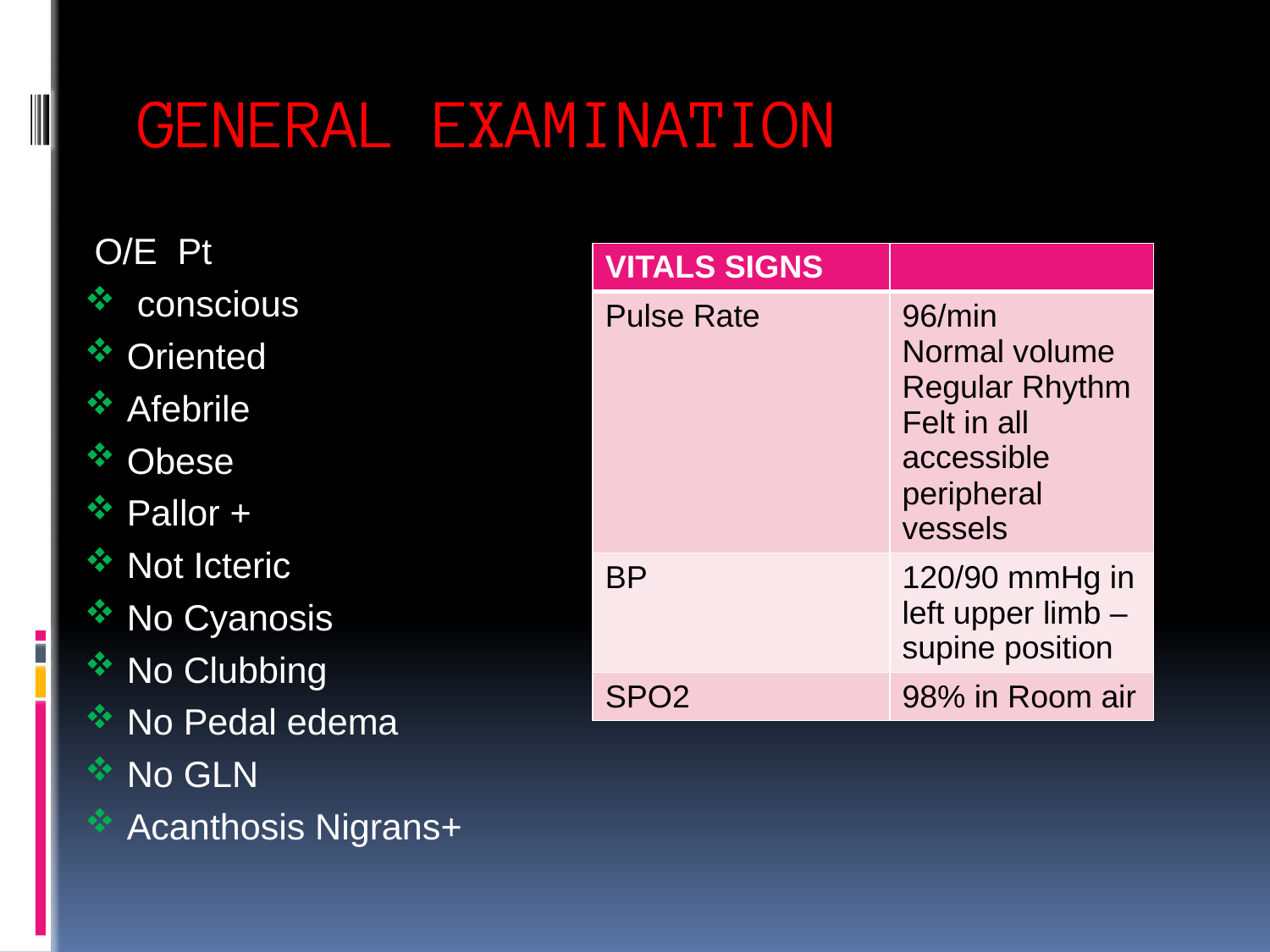

# GENERAL EXAMINATION
 O/E  Pt
 conscious
Oriented
Afebrile
Obese
Pallor +
Not Icteric
No Cyanosis
No Clubbing
No Pedal edema
No GLN
Acanthosis Nigrans+

| VITALS SIGNS |  |
| --- | --- |
| Pulse Rate | 96/min Normal volume Regular Rhythm Felt in all accessible peripheral vessels |
| BP | 120/90 mmHg in left upper limb –supine position |
| SPO2 | 98% in Room air |